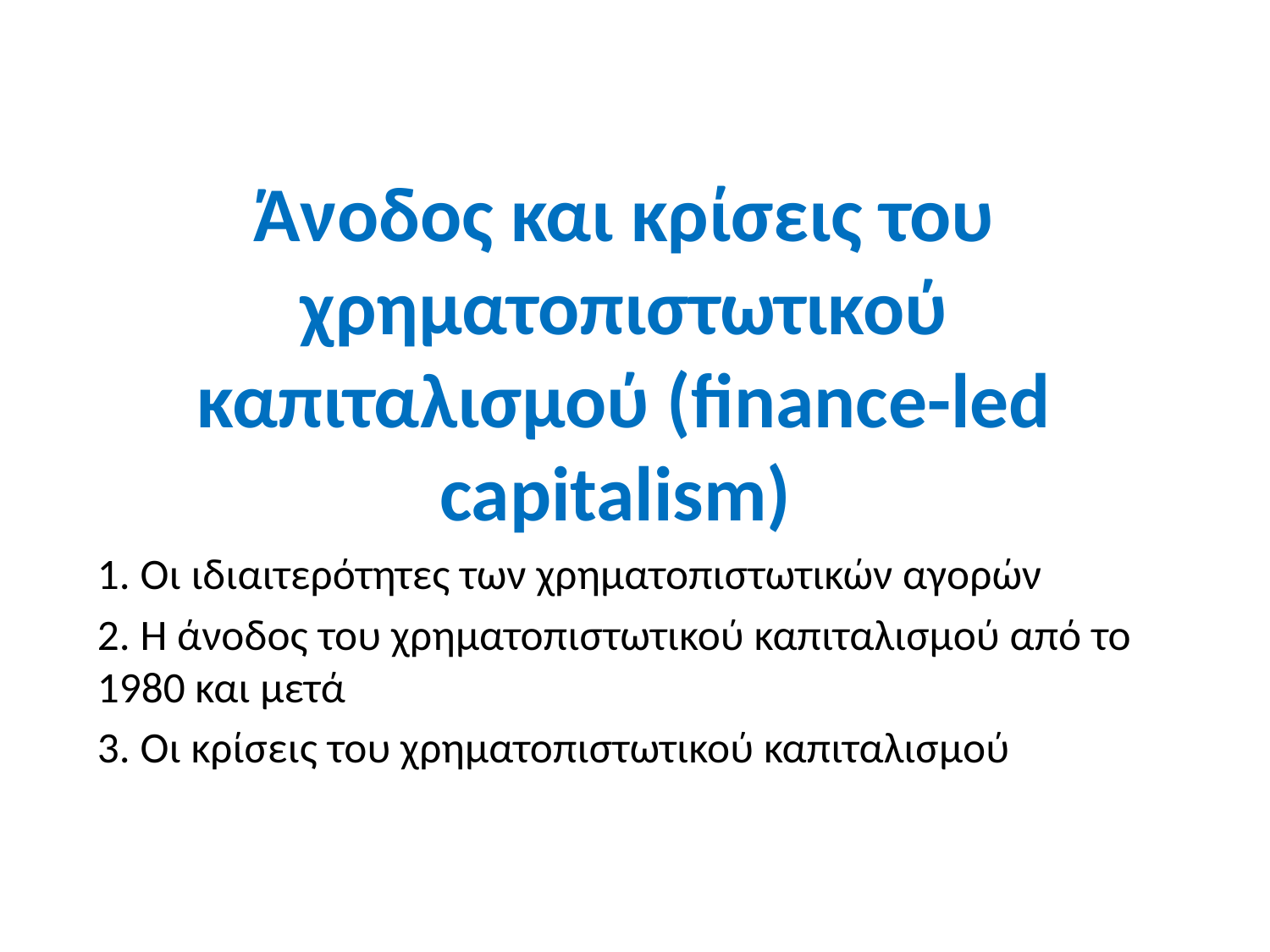

# Άνοδος και κρίσεις του χρηματοπιστωτικού καπιταλισμού (finance-led capitalism)
1. Οι ιδιαιτερότητες των χρηματοπιστωτικών αγορών
2. Η άνοδος του χρηματοπιστωτικού καπιταλισμού από το 1980 και μετά
3. Οι κρίσεις του χρηματοπιστωτικού καπιταλισμού